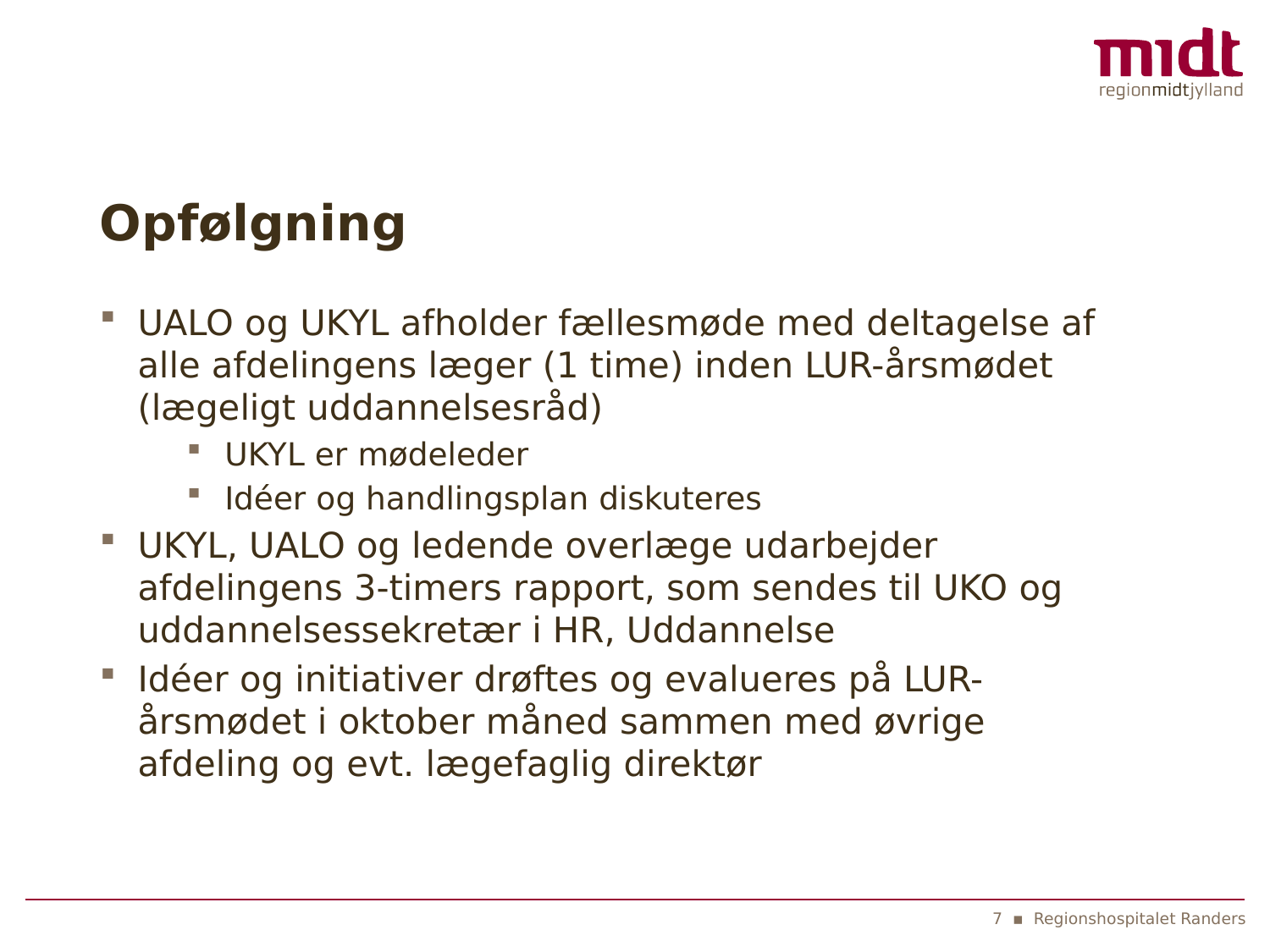

# Opfølgning
UALO og UKYL afholder fællesmøde med deltagelse af alle afdelingens læger (1 time) inden LUR-årsmødet (lægeligt uddannelsesråd)
UKYL er mødeleder
Idéer og handlingsplan diskuteres
UKYL, UALO og ledende overlæge udarbejder afdelingens 3-timers rapport, som sendes til UKO og uddannelsessekretær i HR, Uddannelse
Idéer og initiativer drøftes og evalueres på LUR-årsmødet i oktober måned sammen med øvrige afdeling og evt. lægefaglig direktør